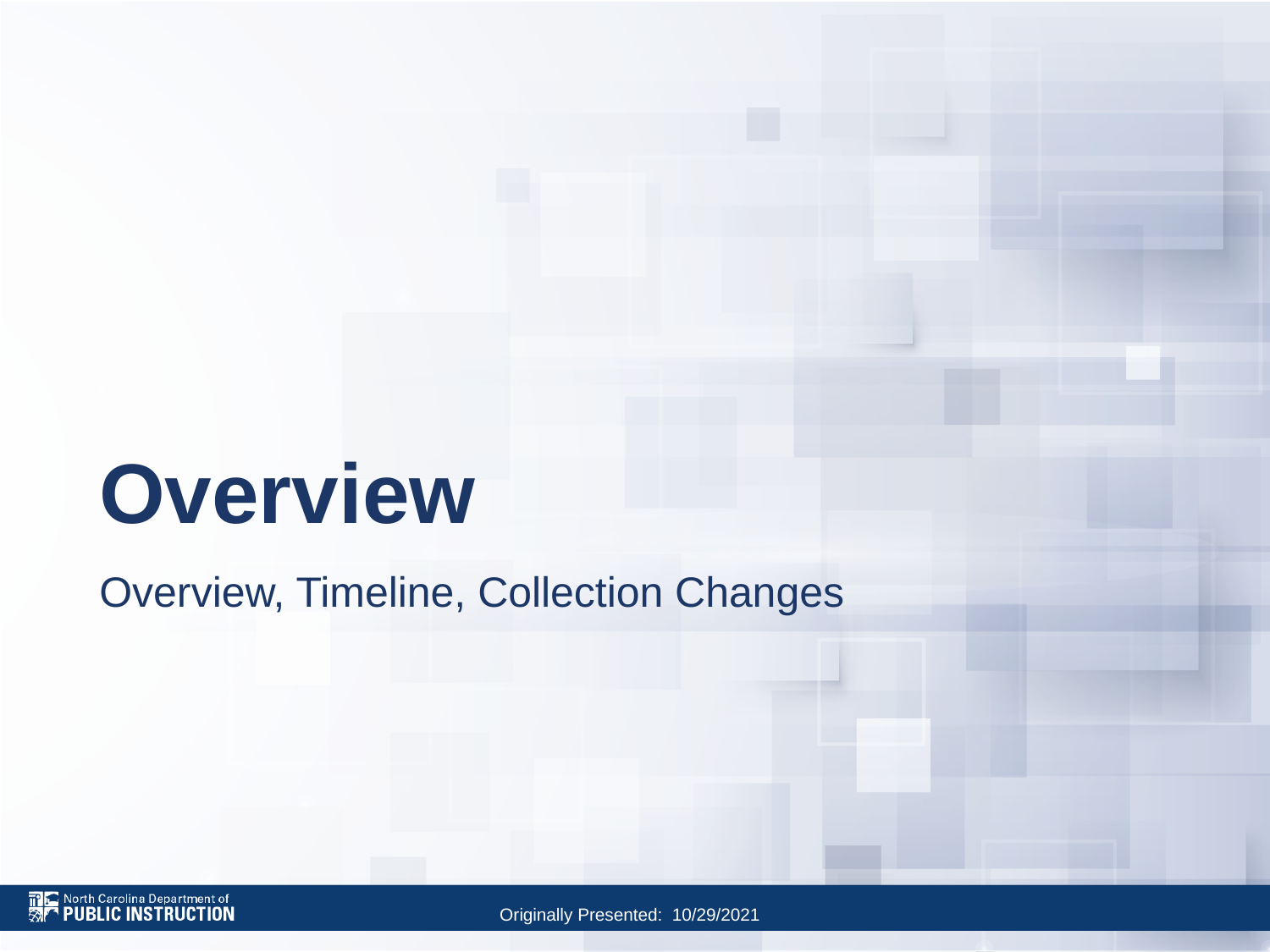

# Overview
Overview, Timeline, Collection Changes
Originally Presented:  10/29/2021